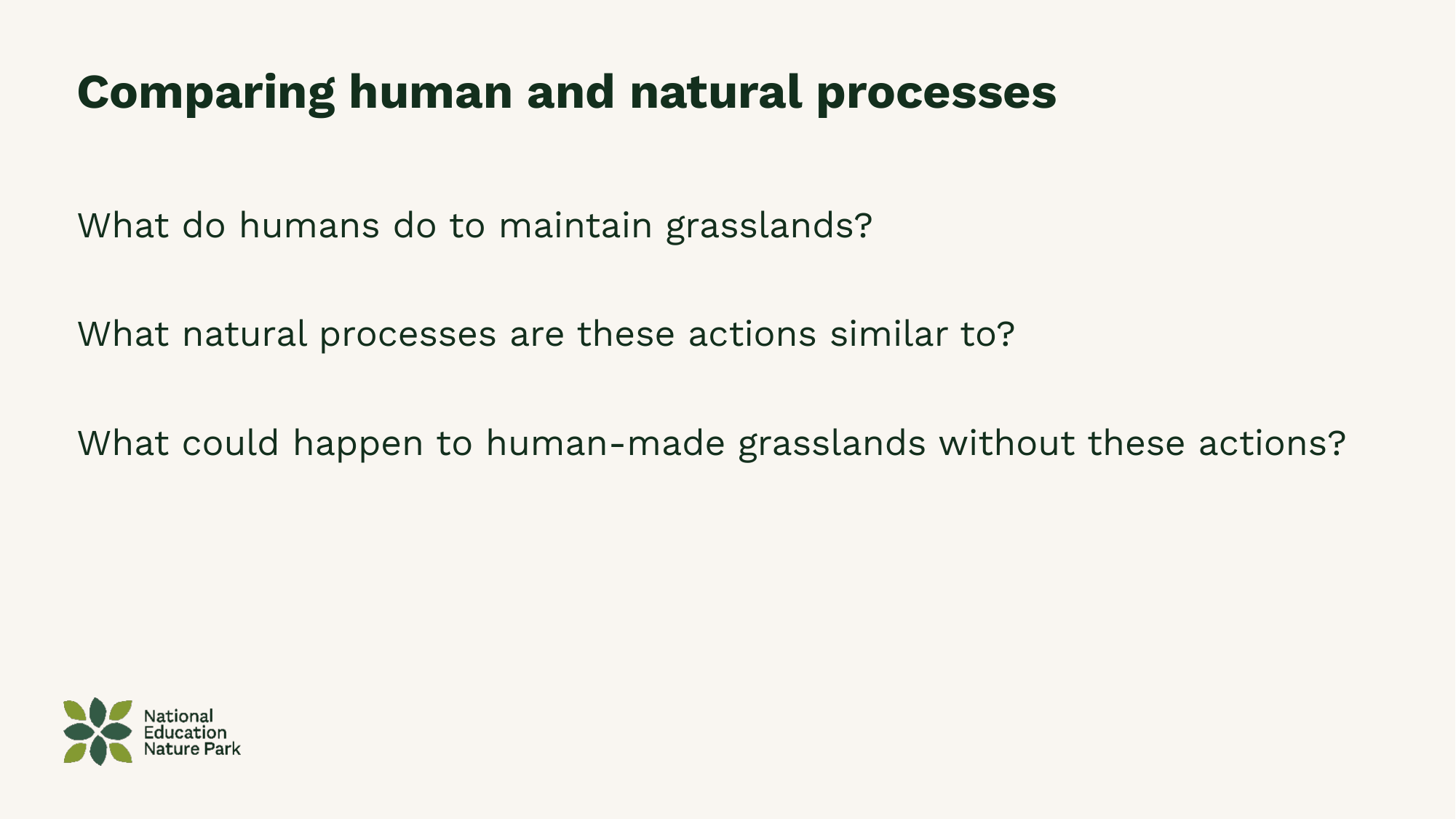

# Comparing human and natural processes
What do humans do to maintain grasslands?

What natural processes are these actions similar to?

What could happen to human-made grasslands without these actions?